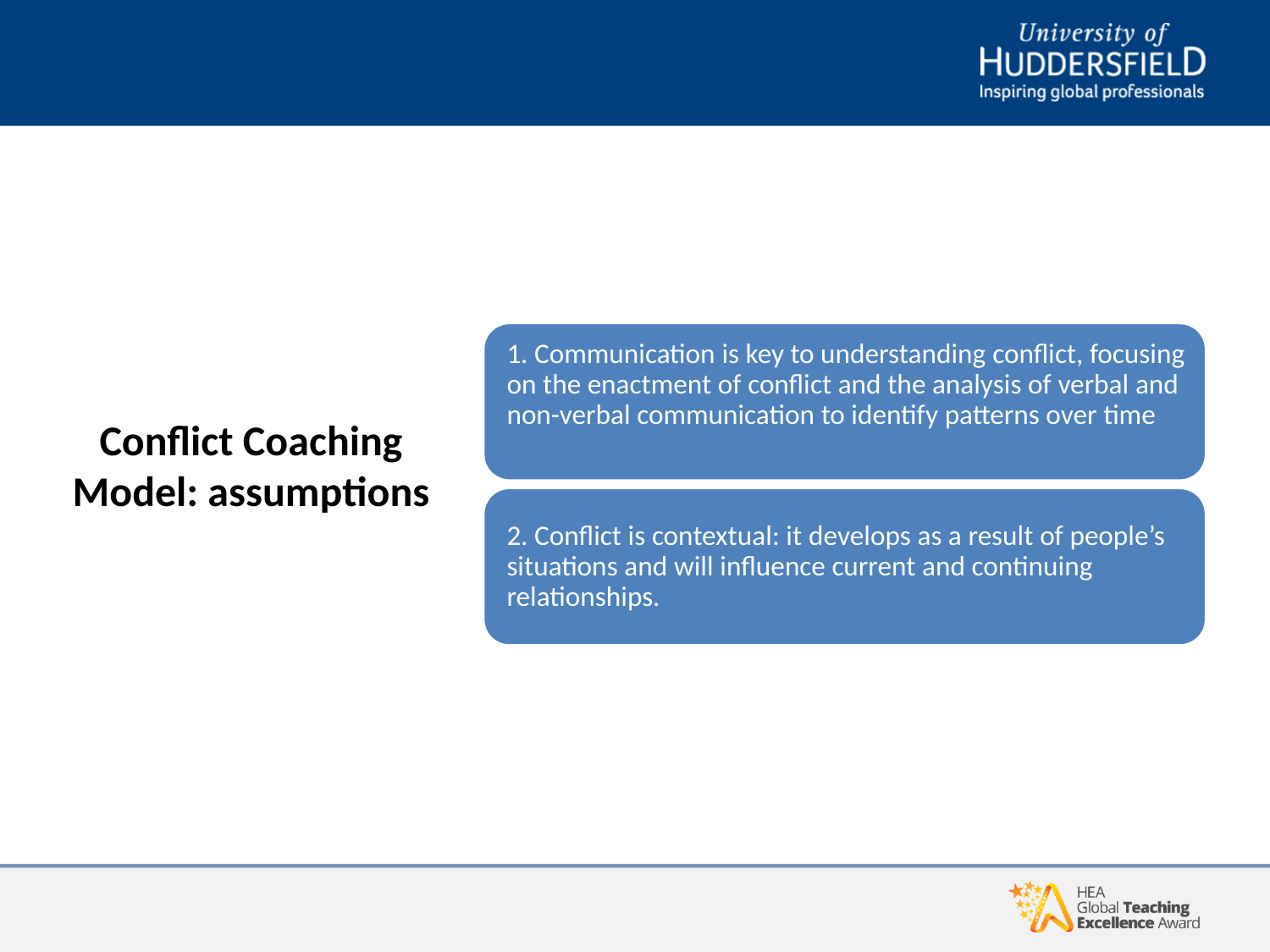

1. Communication is key to understanding conﬂict, focusing on the enactment of conﬂict and the analysis of verbal and non-verbal communication to identify patterns over time
2. Conﬂict is contextual: it develops as a result of people’s situations and will inﬂuence current and continuing relationships.
Conflict Coaching Model: assumptions